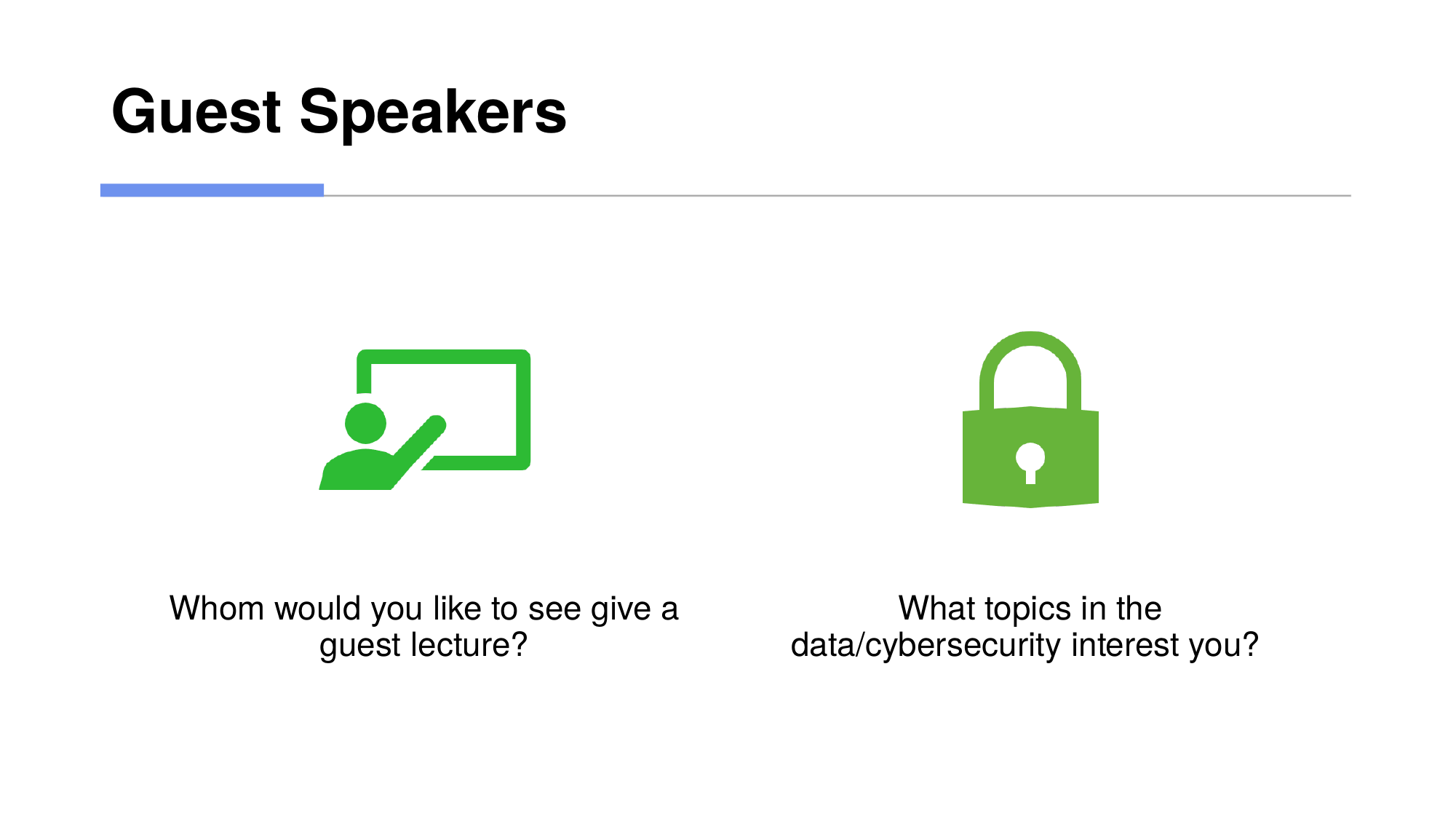

# Guest Speakers

Whom would you like to see give a guest lecture?
What topics in the data/cybersecurity interest you?